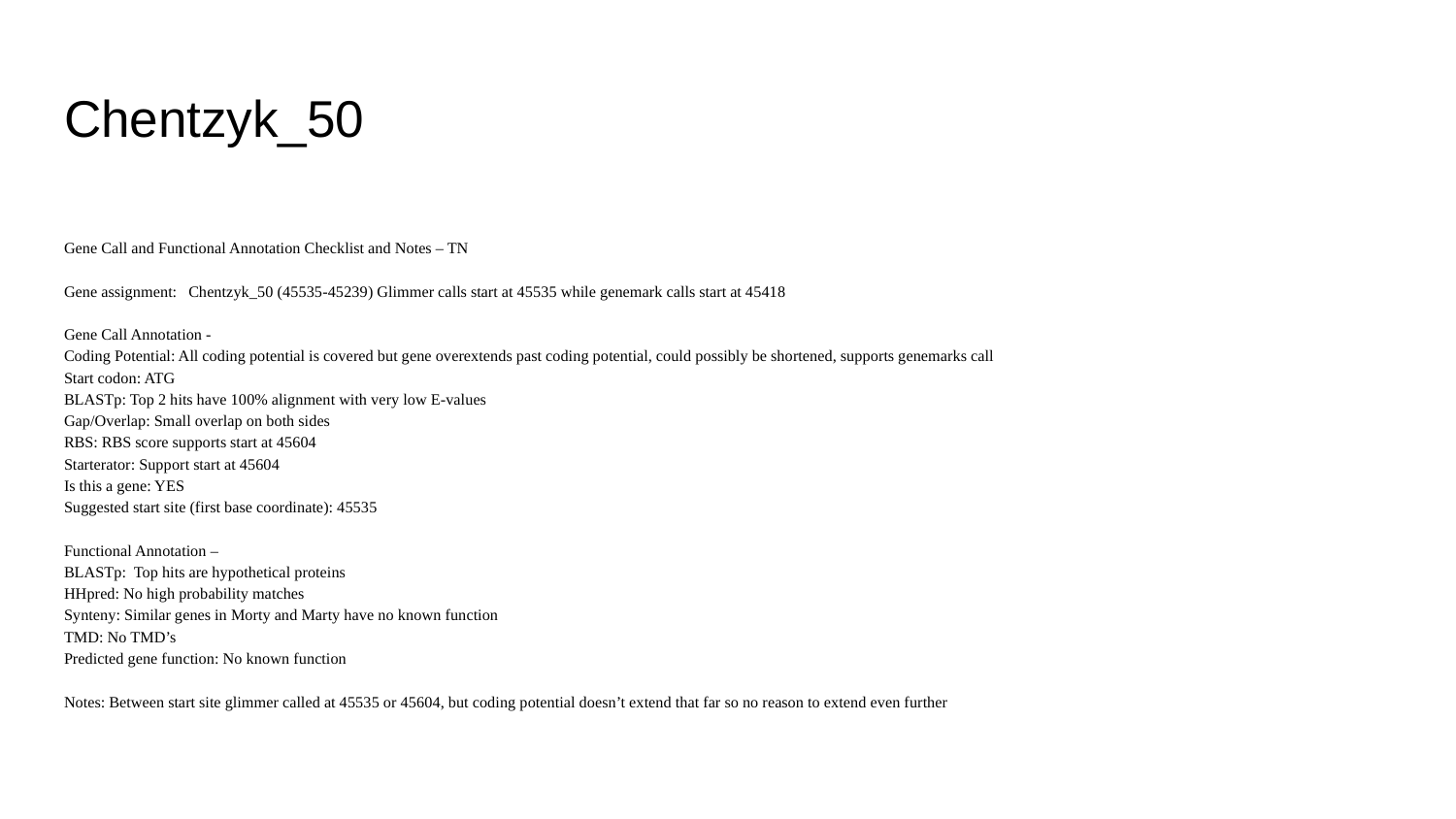

# Chentzyk_50

Gene Call and Functional Annotation Checklist and Notes – TN

Gene assignment:   Chentzyk_50 (45535-45239) Glimmer calls start at 45535 while genemark calls start at 45418

Gene Call Annotation -
Coding Potential: All coding potential is covered but gene overextends past coding potential, could possibly be shortened, supports genemarks call
Start codon: ATG
BLASTp: Top 2 hits have 100% alignment with very low E-values
Gap/Overlap: Small overlap on both sides
RBS: RBS score supports start at 45604
Starterator: Support start at 45604
Is this a gene: YES
Suggested start site (first base coordinate): 45535

Functional Annotation –
BLASTp:  Top hits are hypothetical proteins
HHpred: No high probability matches
Synteny: Similar genes in Morty and Marty have no known function
TMD: No TMD’s
Predicted gene function: No known function

Notes: Between start site glimmer called at 45535 or 45604, but coding potential doesn’t extend that far so no reason to extend even further